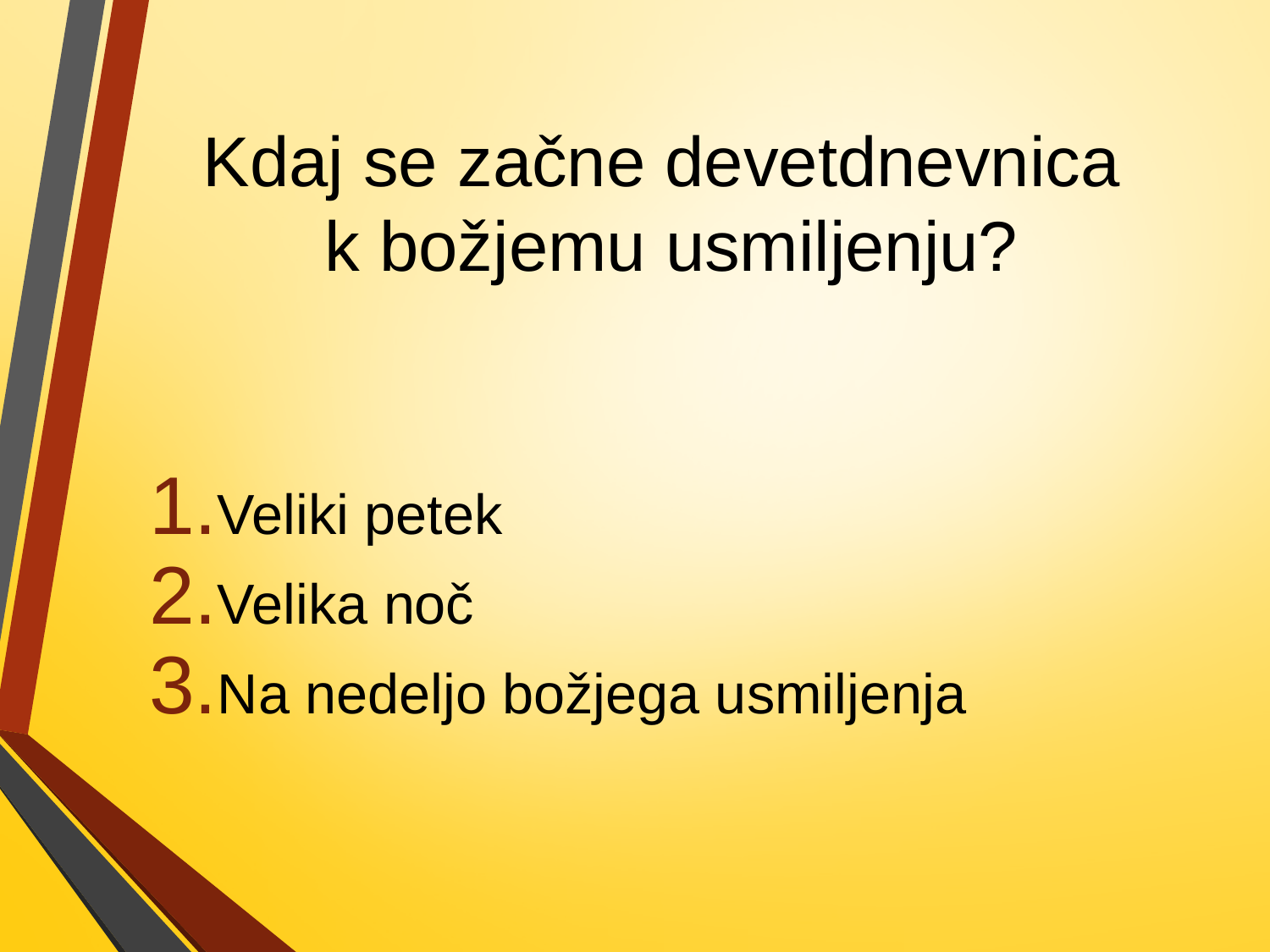

# Kdaj se začne devetdnevnica k božjemu usmiljenju?
Veliki petek
Velika noč
Na nedeljo božjega usmiljenja